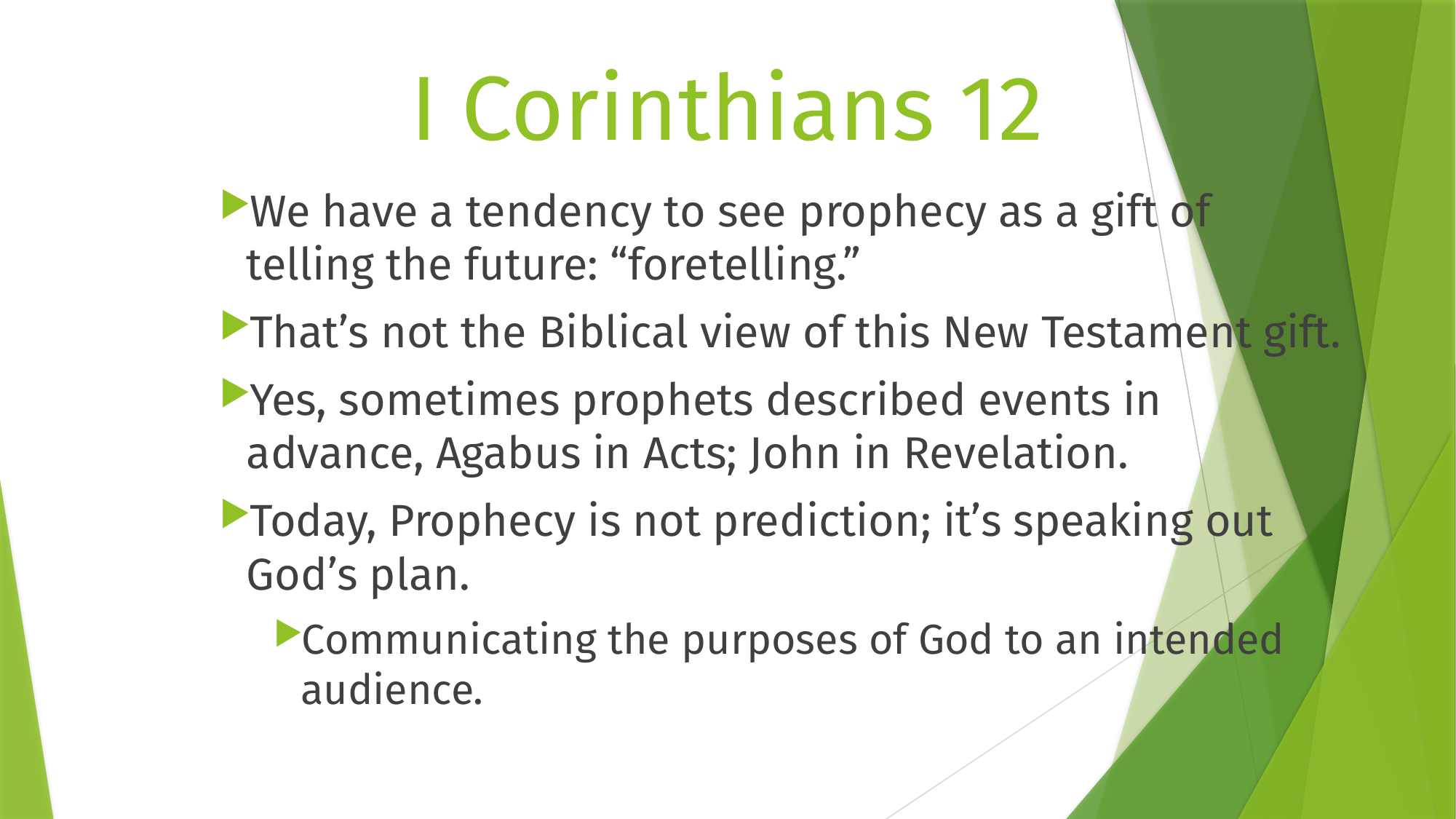

# I Corinthians 12
We have a tendency to see prophecy as a gift of telling the future: “foretelling.”
That’s not the Biblical view of this New Testament gift.
Yes, sometimes prophets described events in advance, Agabus in Acts; John in Revelation.
Today, Prophecy is not prediction; it’s speaking out God’s plan.
Communicating the purposes of God to an intended audience.